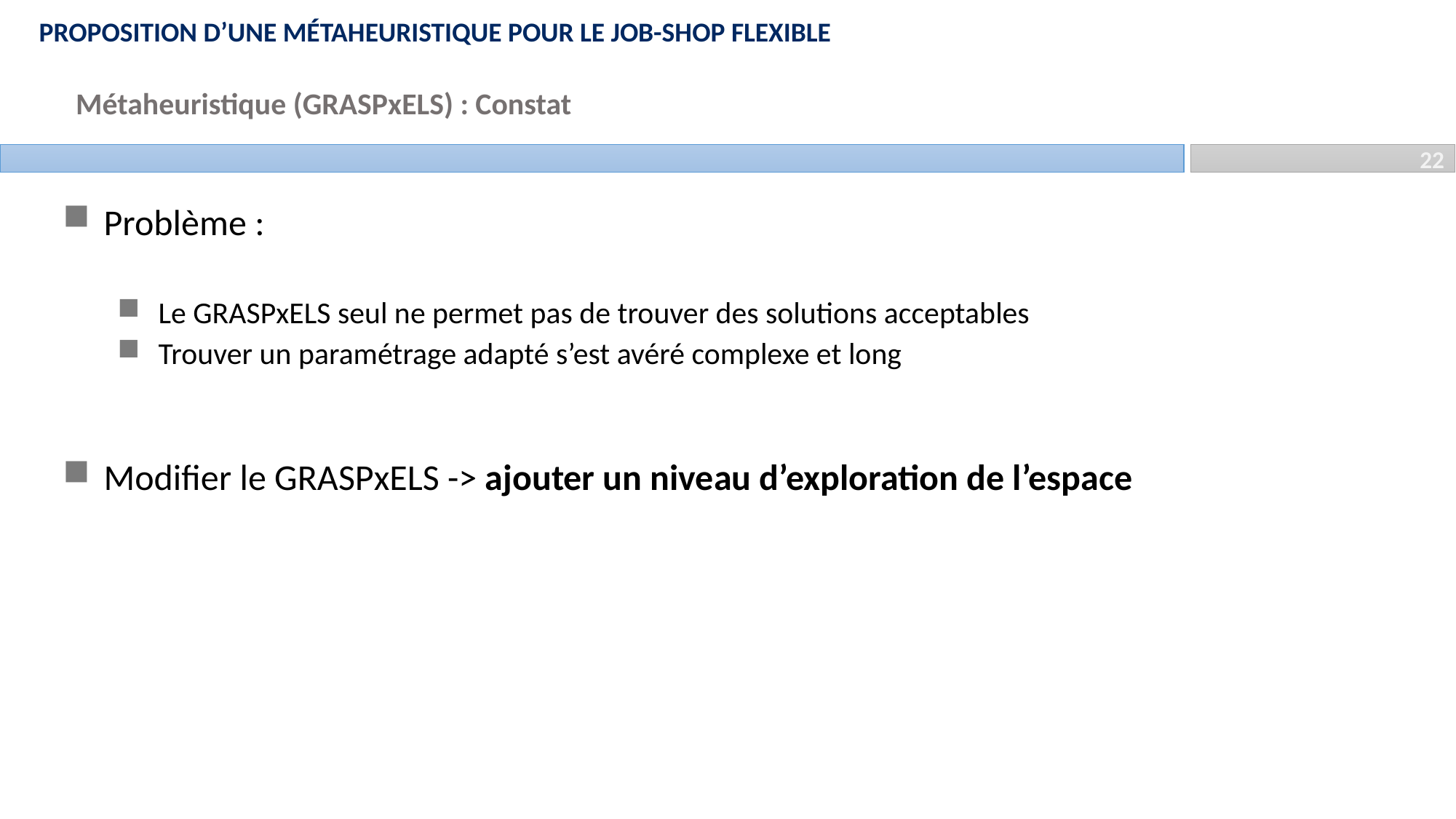

Proposition d’une métaheuristique pour le job-shop flexible
Métaheuristique (GRASPxELS) : Constat
22

Problème :

Le GRASPxELS seul ne permet pas de trouver des solutions acceptables
Trouver un paramétrage adapté s’est avéré complexe et long

Modifier le GRASPxELS -> ajouter un niveau d’exploration de l’espace